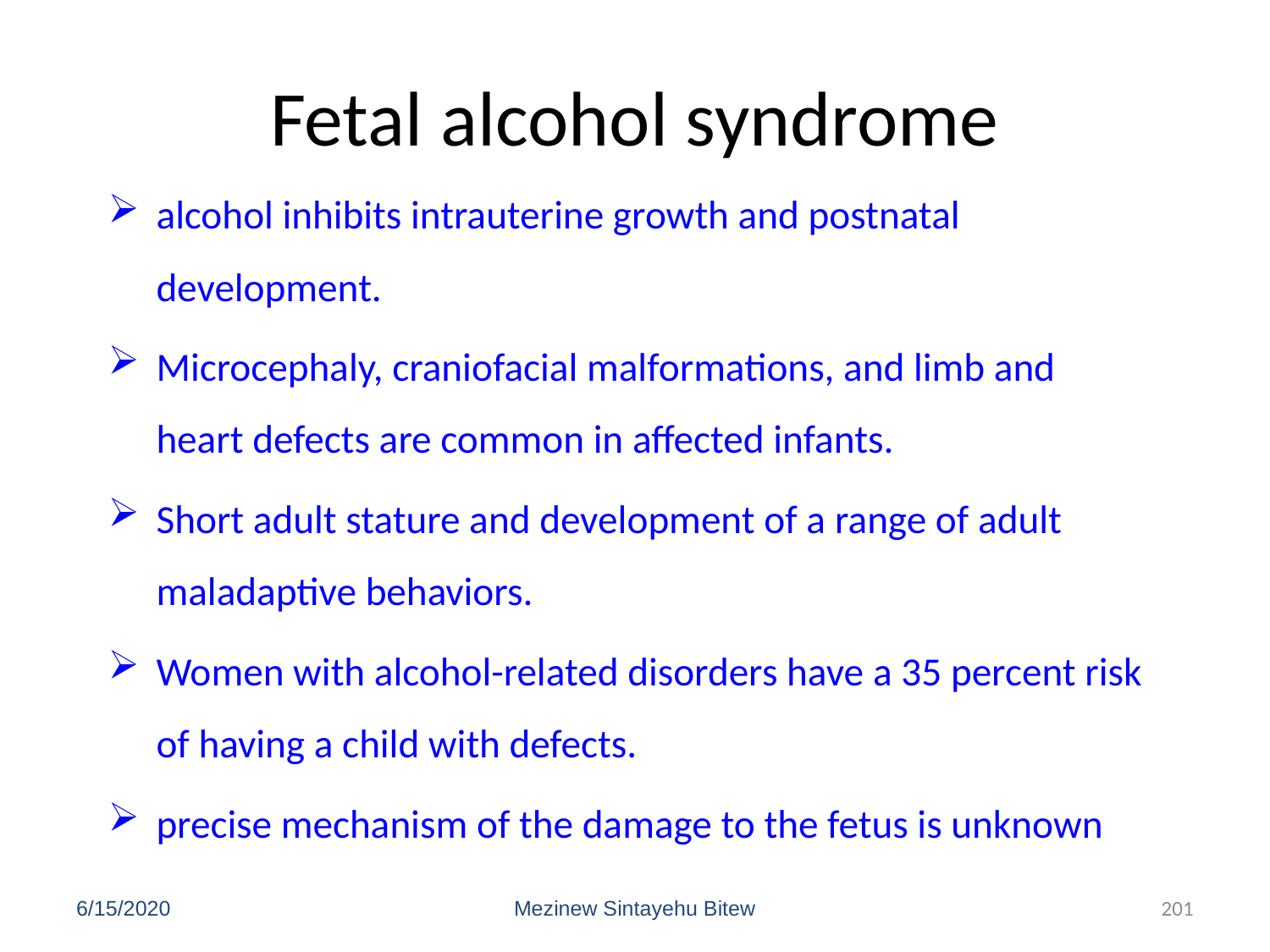

# Fetal alcohol syndrome
alcohol inhibits intrauterine growth and postnatal development.
Microcephaly, craniofacial malformations, and limb and heart defects are common in affected infants.
Short adult stature and development of a range of adult maladaptive behaviors.
Women with alcohol-related disorders have a 35 percent risk of having a child with defects.
precise mechanism of the damage to the fetus is unknown
6/15/2020
Mezinew Sintayehu Bitew
201